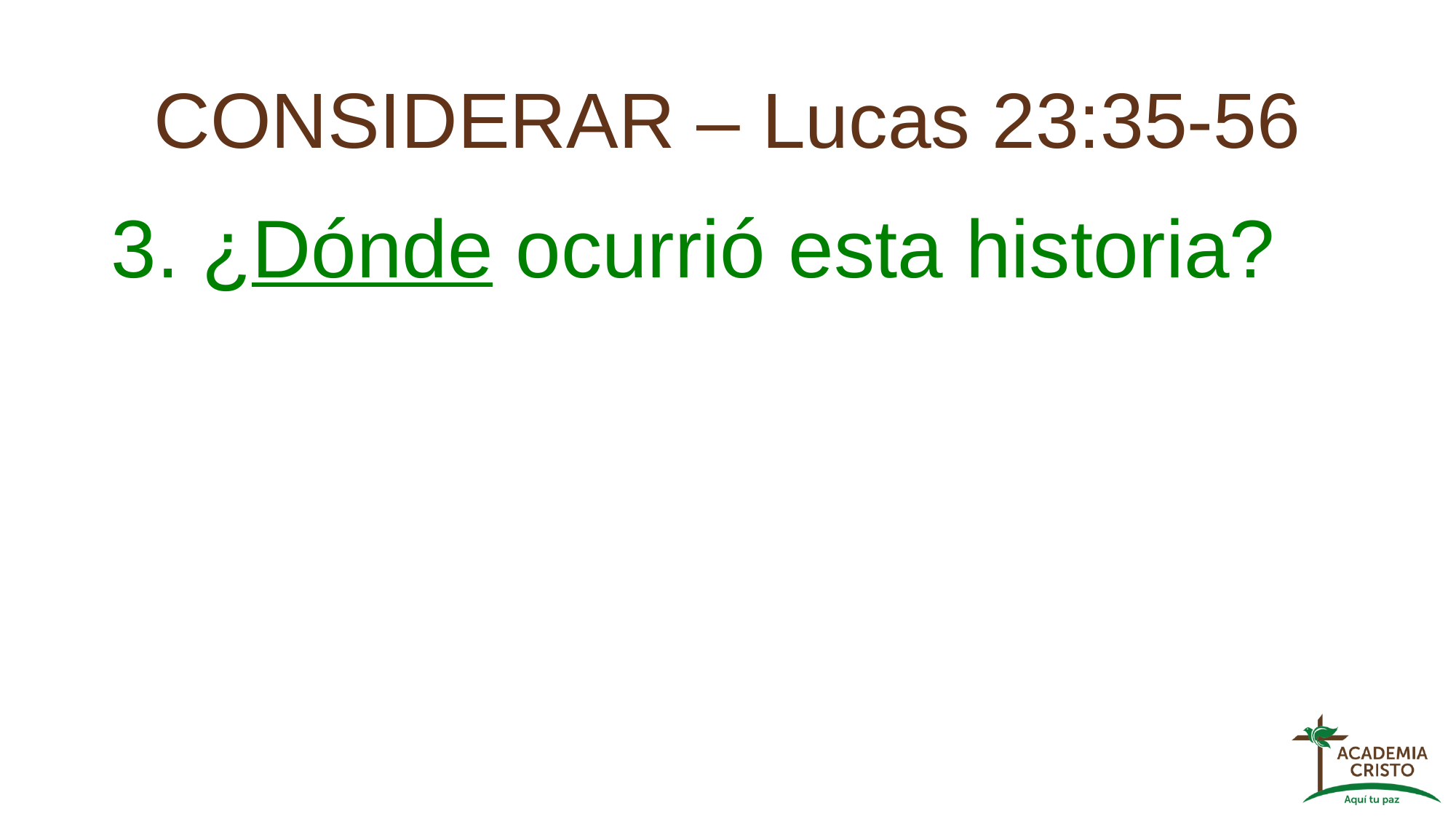

# CONSIDERAR – Lucas 23:35-56
3. ¿Dónde ocurrió esta historia?